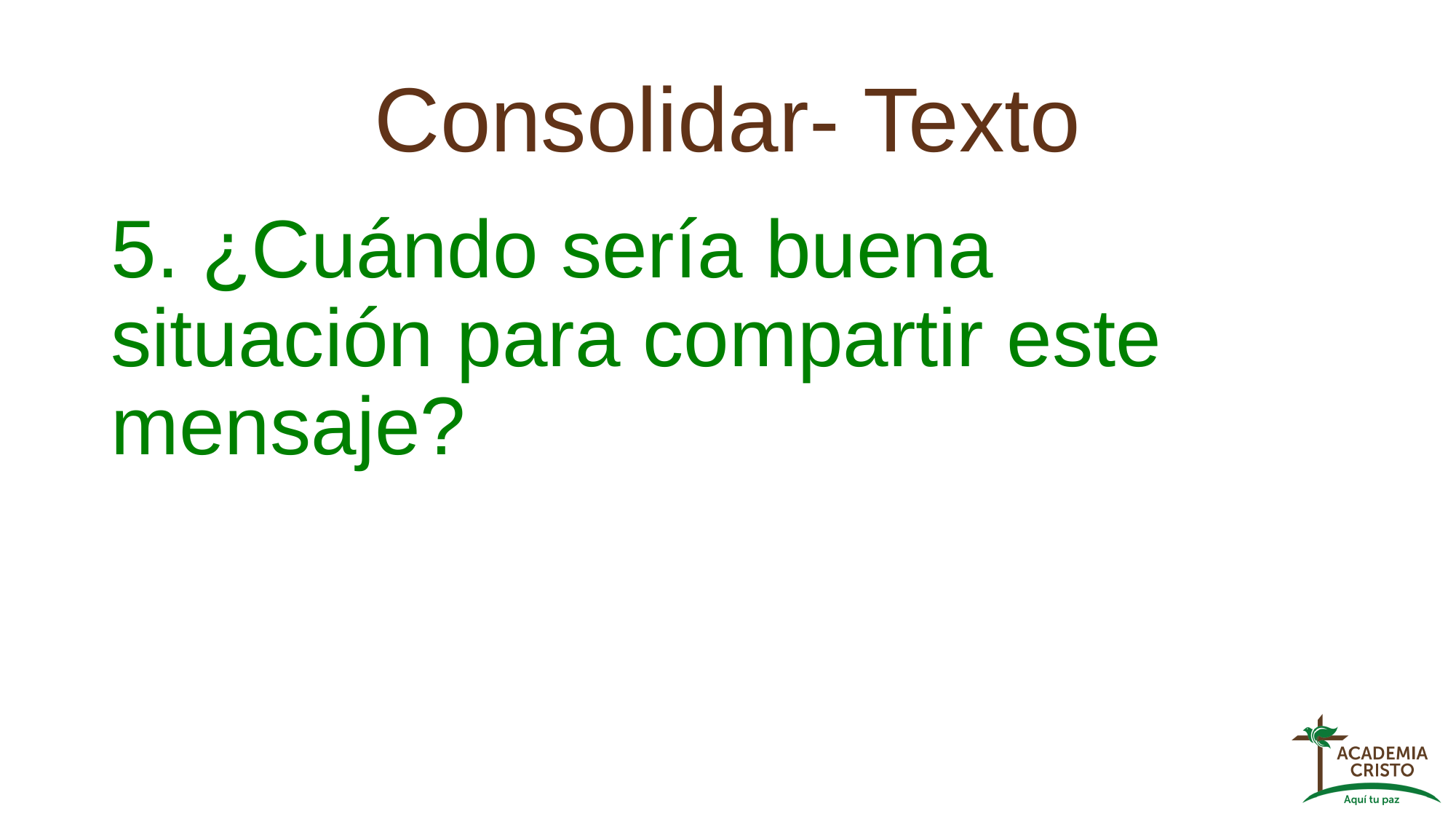

# Consolidar- Texto
5. ¿Cuándo sería buena situación para compartir este mensaje?